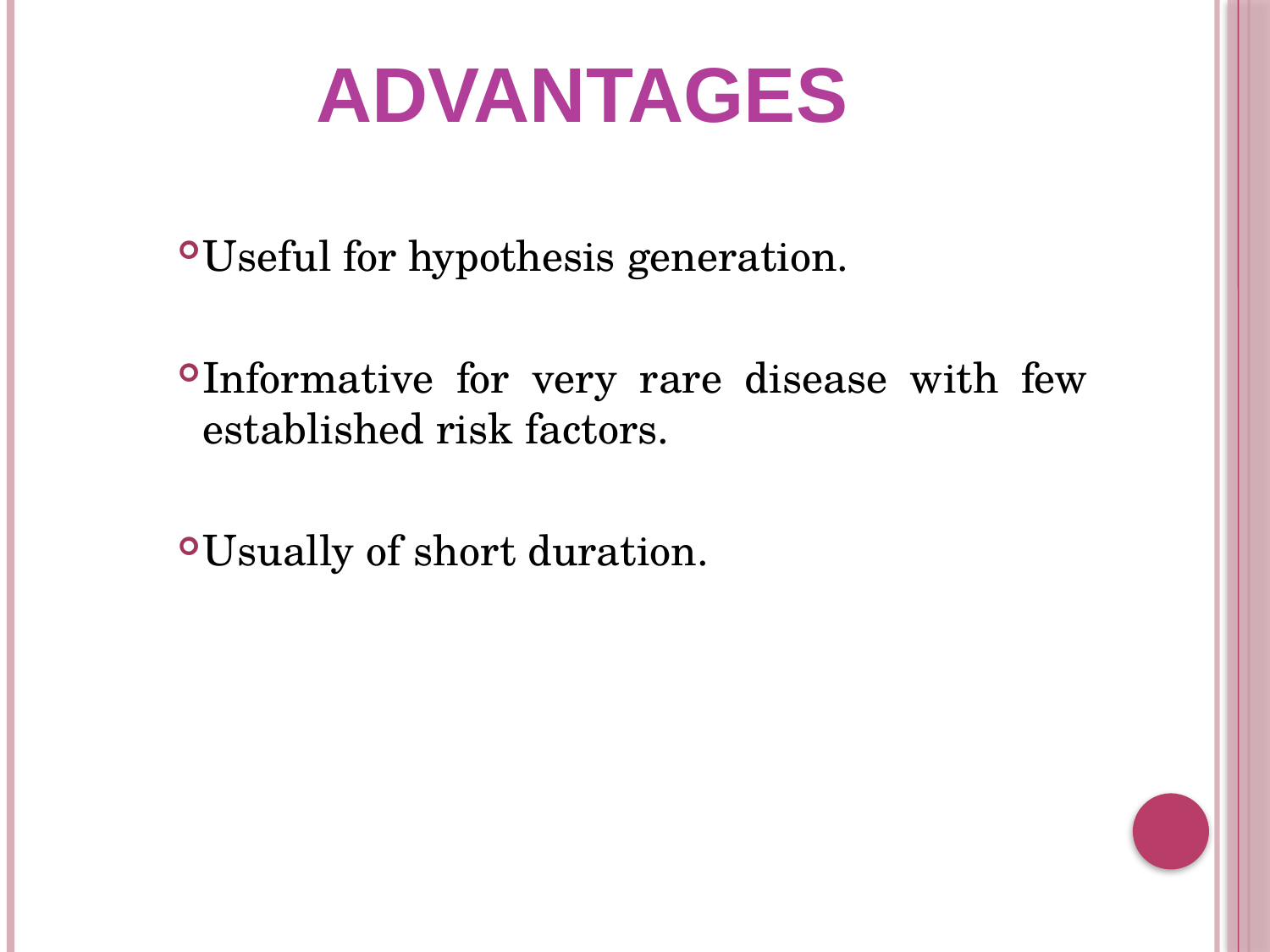

# Advantages
Useful for hypothesis generation.

Informative for very rare disease with few established risk factors.

Usually of short duration.